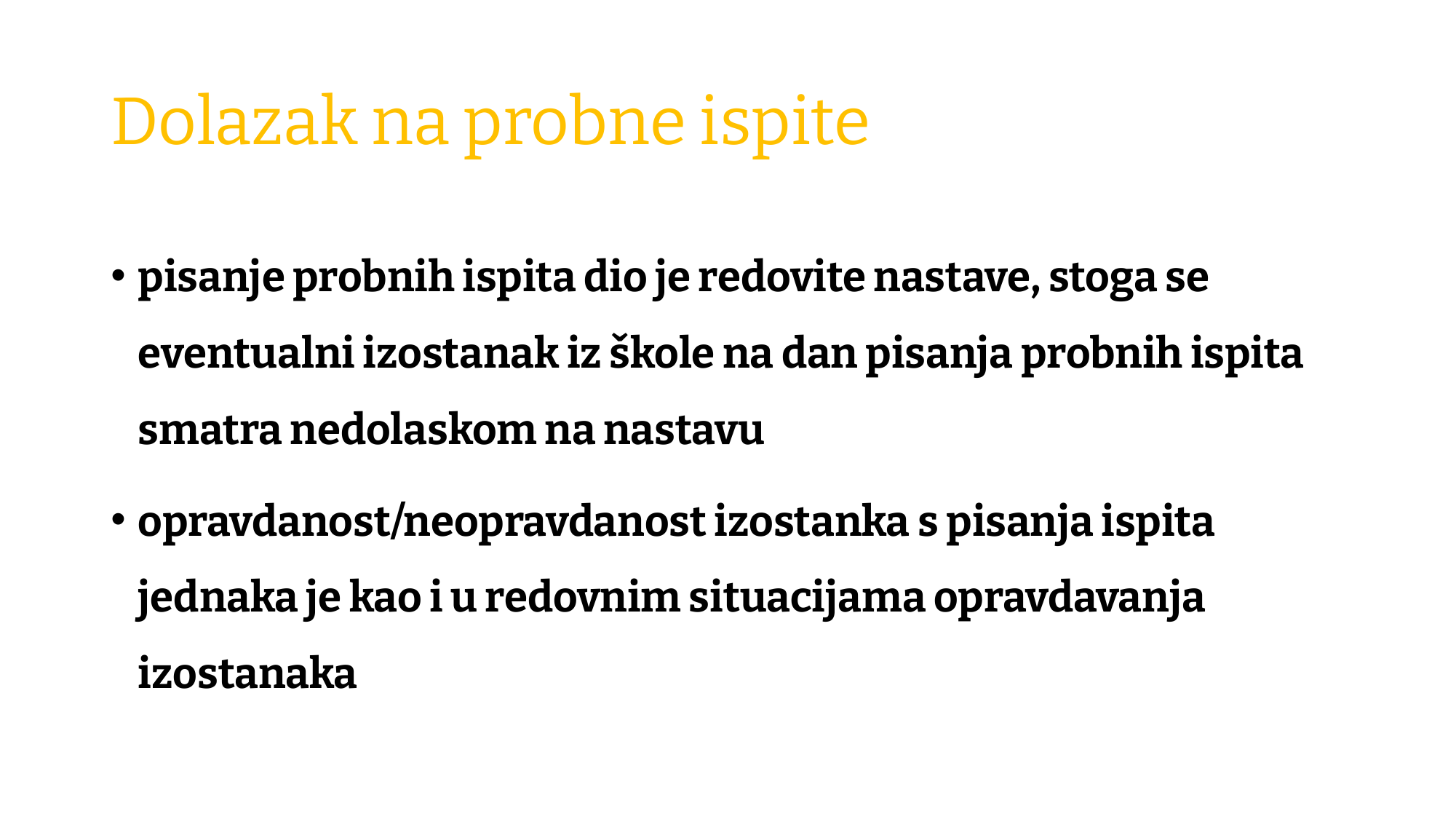

# Dolazak na probne ispite
pisanje probnih ispita dio je redovite nastave, stoga se eventualni izostanak iz škole na dan pisanja probnih ispita smatra nedolaskom na nastavu
opravdanost/neopravdanost izostanka s pisanja ispita jednaka je kao i u redovnim situacijama opravdavanja izostanaka